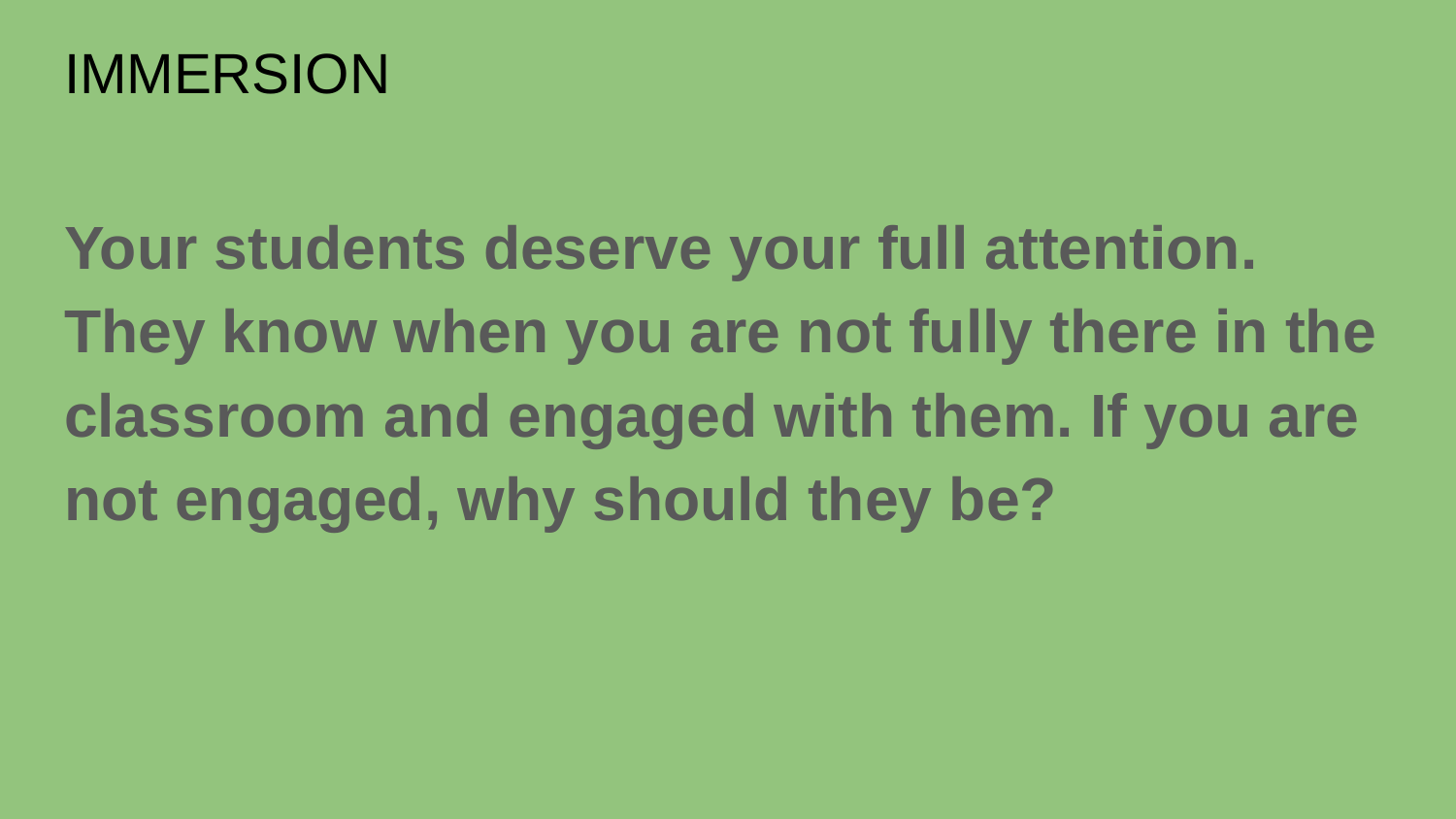

# IMMERSION
Your students deserve your full attention. They know when you are not fully there in the classroom and engaged with them. If you are not engaged, why should they be?